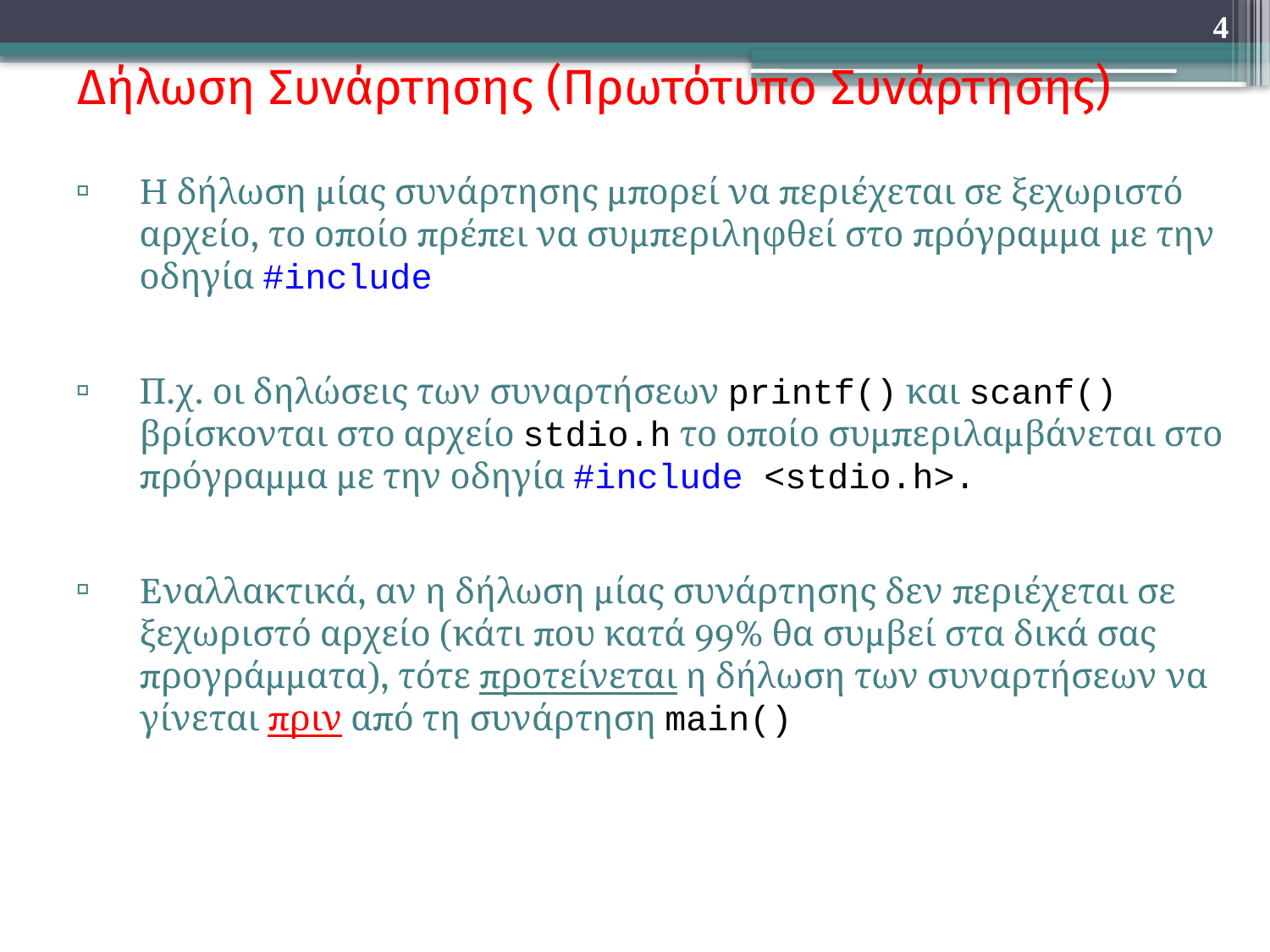

4
Δήλωση Συνάρτησης (Πρωτότυπο Συνάρτησης)
Η δήλωση μίας συνάρτησης μπορεί να περιέχεται σε ξεχωριστό αρχείο, το οποίο πρέπει να συμπεριληφθεί στο πρόγραμμα με την οδηγία #include

Π.χ. οι δηλώσεις των συναρτήσεων printf() και scanf() βρίσκονται στο αρχείο stdio.h το οποίο συμπεριλαμβάνεται στο πρόγραμμα με την οδηγία #include <stdio.h>.

Εναλλακτικά, αν η δήλωση μίας συνάρτησης δεν περιέχεται σε ξεχωριστό αρχείο (κάτι που κατά 99% θα συμβεί στα δικά σας προγράμματα), τότε προτείνεται η δήλωση των συναρτήσεων να γίνεται πριν από τη συνάρτηση main()